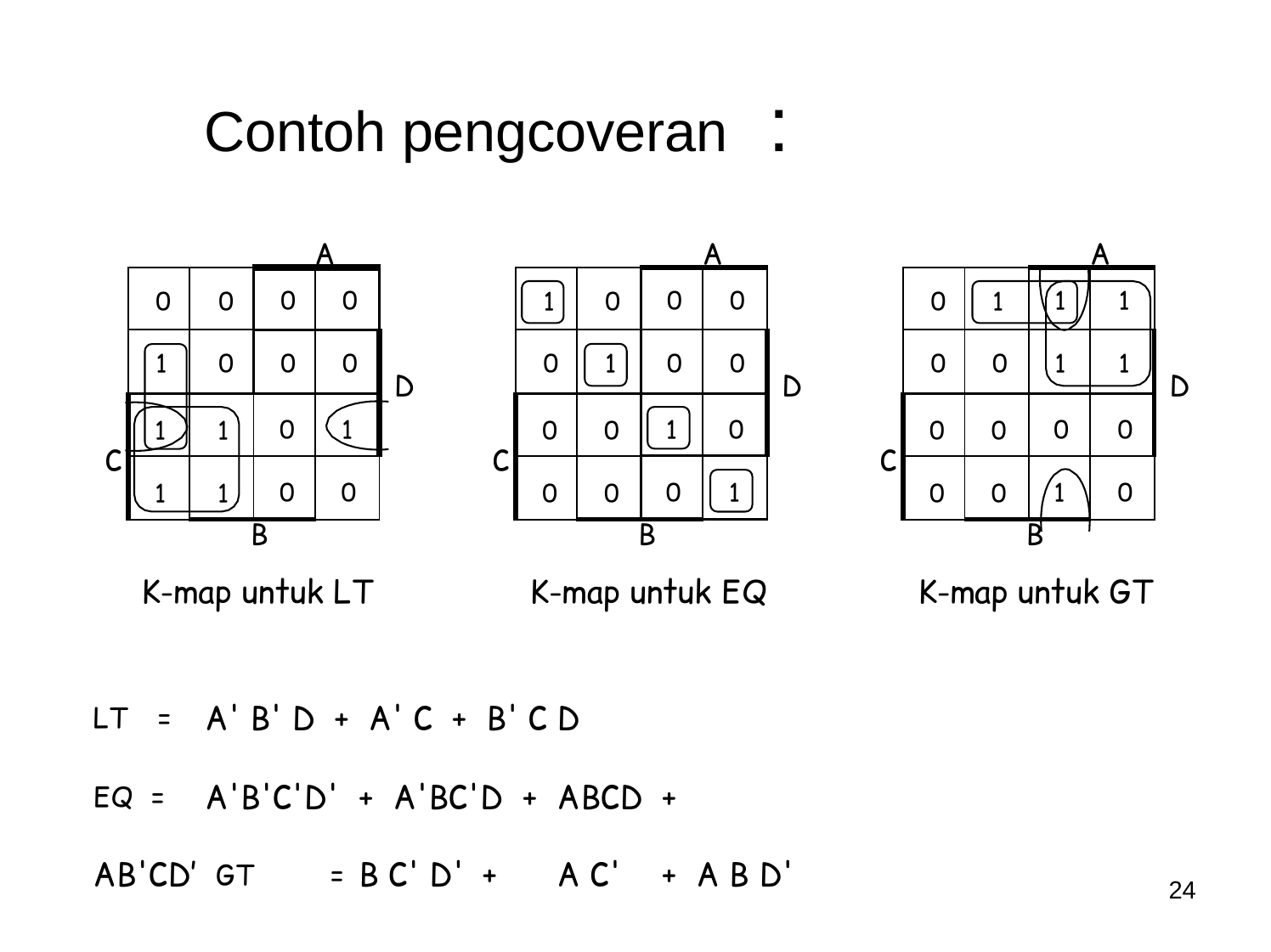

# Contoh pengcoveran	:

A
A
A
| 0 | 0 | 0 | 0 |
| --- | --- | --- | --- |
| 1 | 0 | 0 | 0 |
| 1 | 1 | 0 | 1 |
| 1 | 1 | 0 | 0 |
| 1 | 0 | 0 | 0 |
| --- | --- | --- | --- |
| 0 | 1 | 0 | 0 |
| 0 | 0 | 1 | 0 |
| 0 | 0 | 0 | 1 |
| 0 | 1 | 1 | 1 |
| --- | --- | --- | --- |
| 0 | 0 | 1 | 1 |
| 0 | 0 | 0 | 0 |
| 0 | 0 | 1 | 0 |

D
D
D

C
C
C

B
B
B

K-map untuk LT	K-map untuk EQ
K-map untuk GT
LT	=	A' B' D	+	A' C	+	B' C D
EQ  =	A'B'C'D'	+	A'BC'D	+	ABCD	+	AB'CD’  GT	=	B C' D'	+		A C'	+	A B D'
24